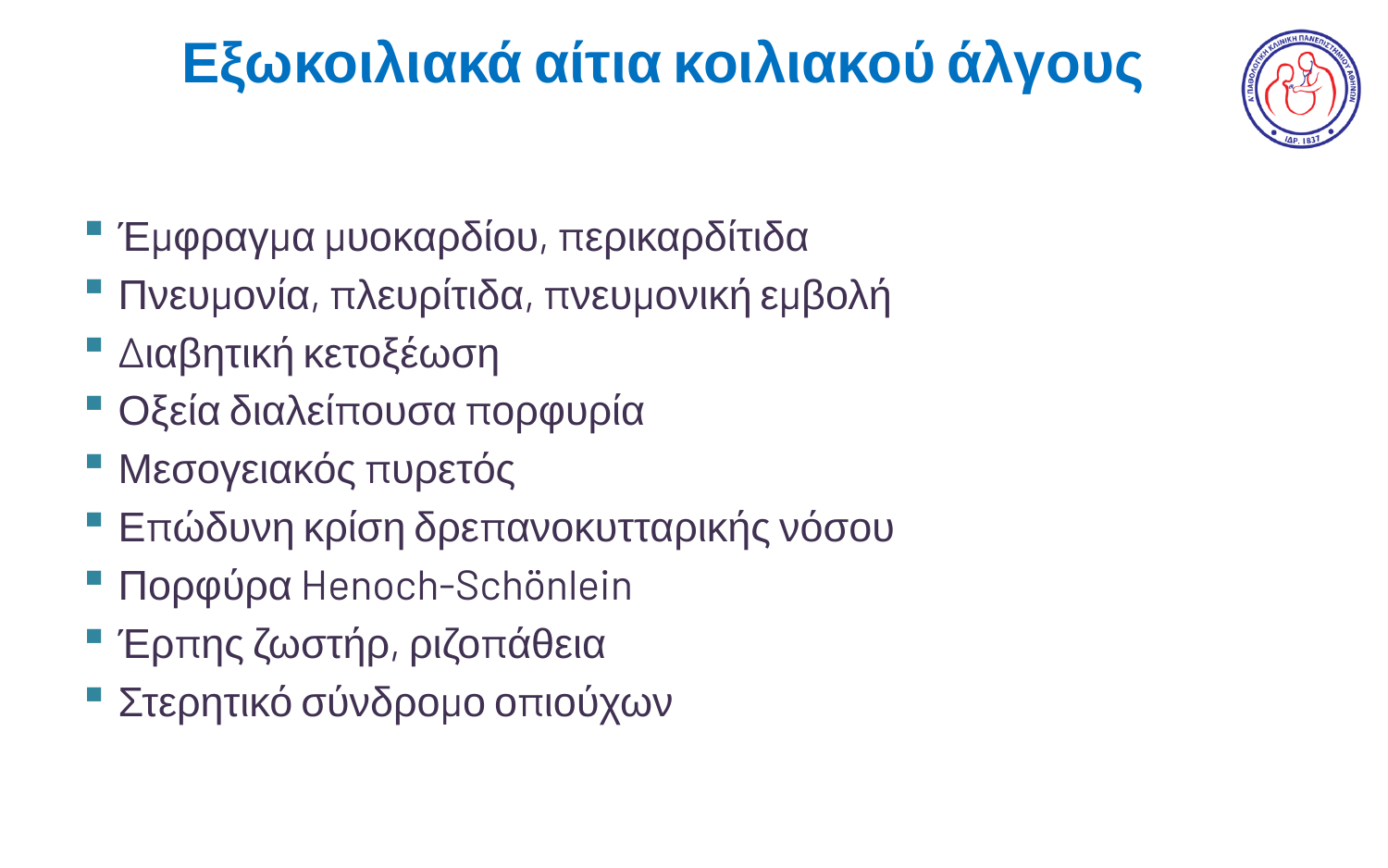

# Εξωκοιλιακά αίτια κοιλιακού άλγους
Έμφραγμα μυοκαρδίου, περικαρδίτιδα
Πνευμονία, πλευρίτιδα, πνευμονική εμβολή
Διαβητική κετοξέωση
Οξεία διαλείπουσα πορφυρία
Μεσογειακός πυρετός
Επώδυνη κρίση δρεπανοκυτταρικής νόσου
Πορφύρα Henoch-Schönlein
Έρπης ζωστήρ, ριζοπάθεια
Στερητικό σύνδρομο οπιούχων